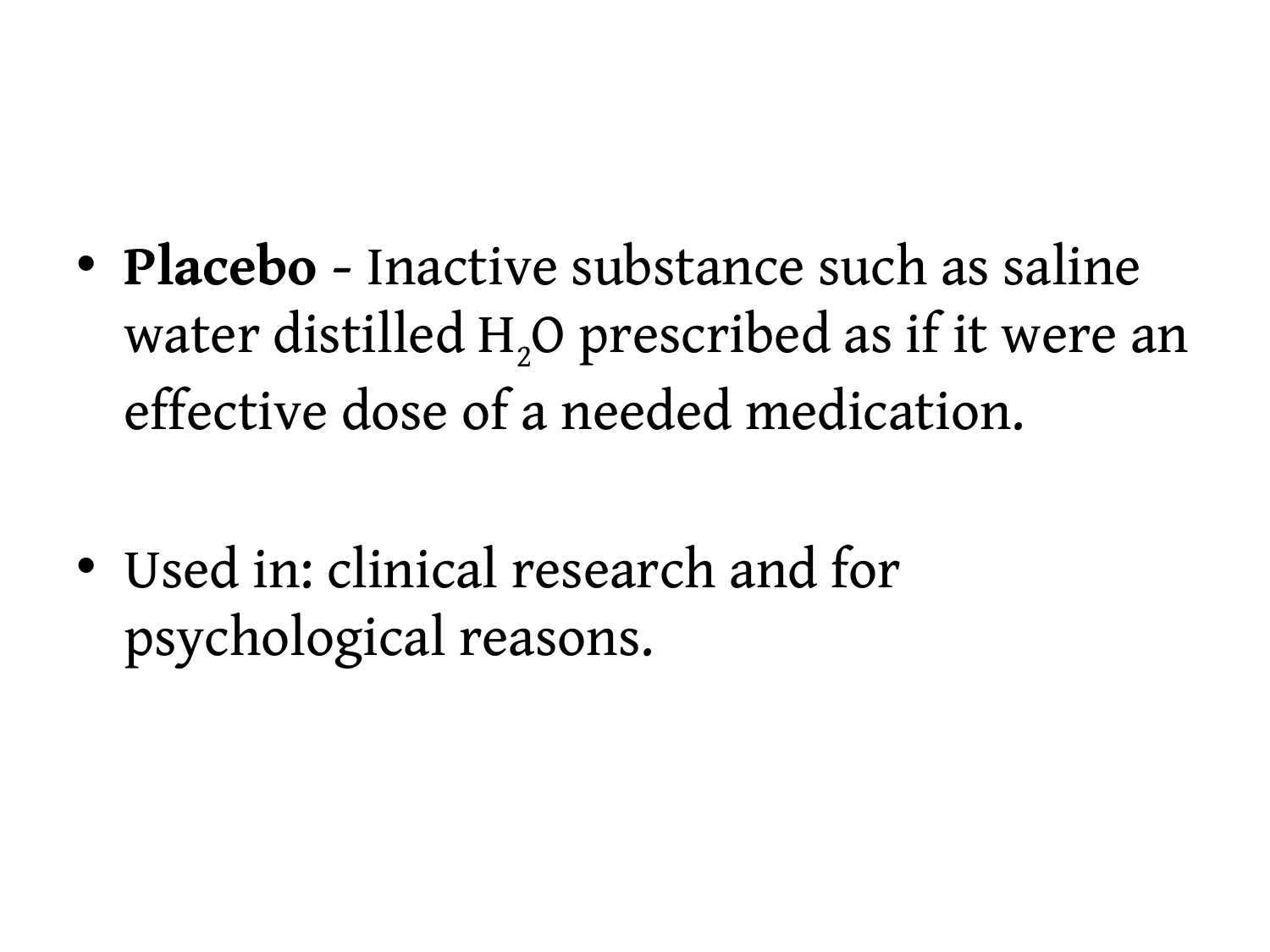

#
Placebo - Inactive substance such as saline water distilled H2O prescribed as if it were an effective dose of a needed medication.

Used in: clinical research and for psychological reasons.